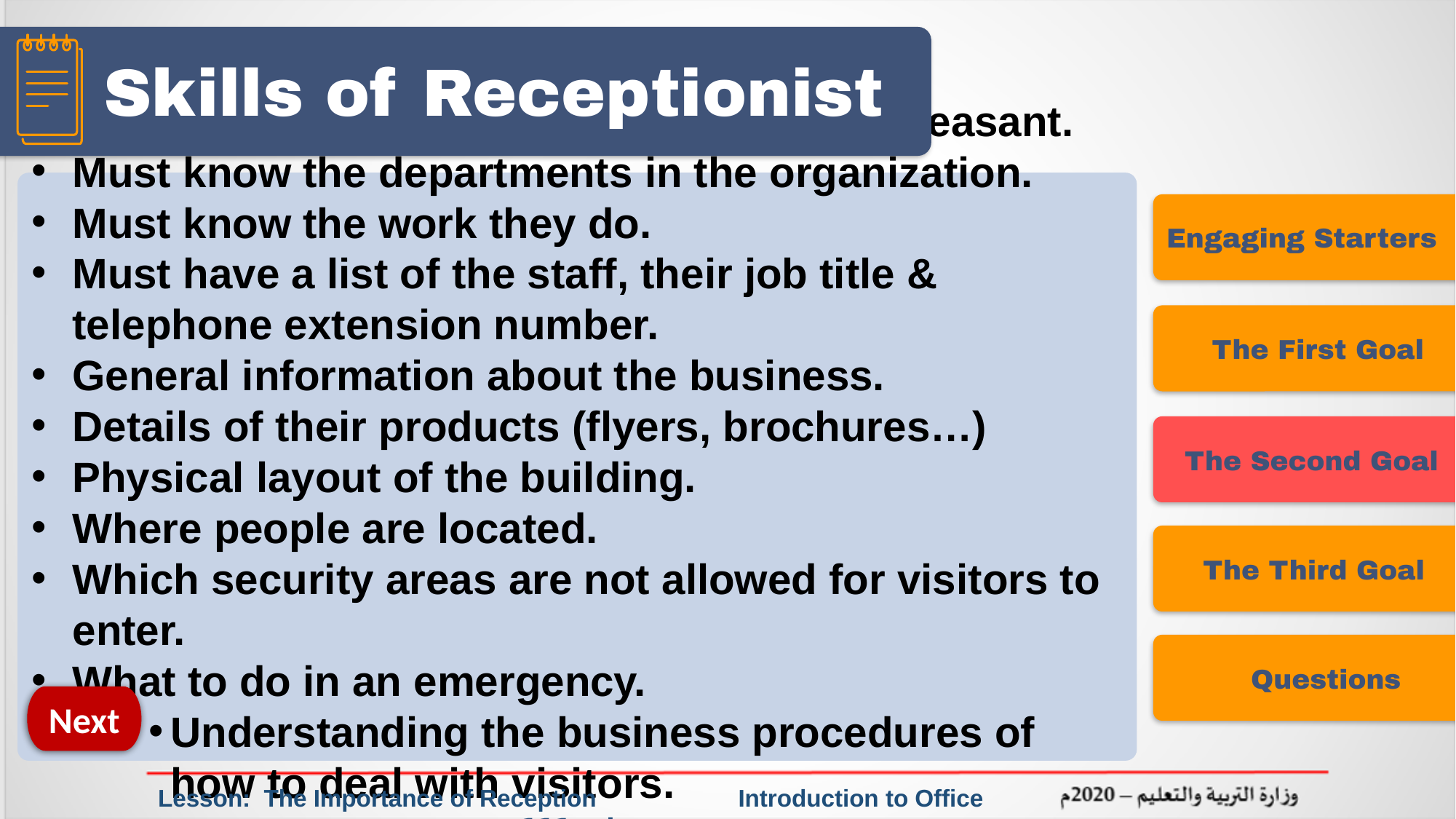

# Skills of Receptionist
The receptionist’s voice should be clear & pleasant.
Must know the departments in the organization.
Must know the work they do.
Must have a list of the staff, their job title & telephone extension number.
General information about the business.
Details of their products (flyers, brochures…)
Physical layout of the building.
Where people are located.
Which security areas are not allowed for visitors to enter.
What to do in an emergency.
Understanding the business procedures of how to deal with visitors.

Engaging Starters
     The First Goal
  The Second Goal
    The Third Goal
 Questions
Next
Lesson:  The Importance of Reception                     Introduction to Office Management                                ادر 111